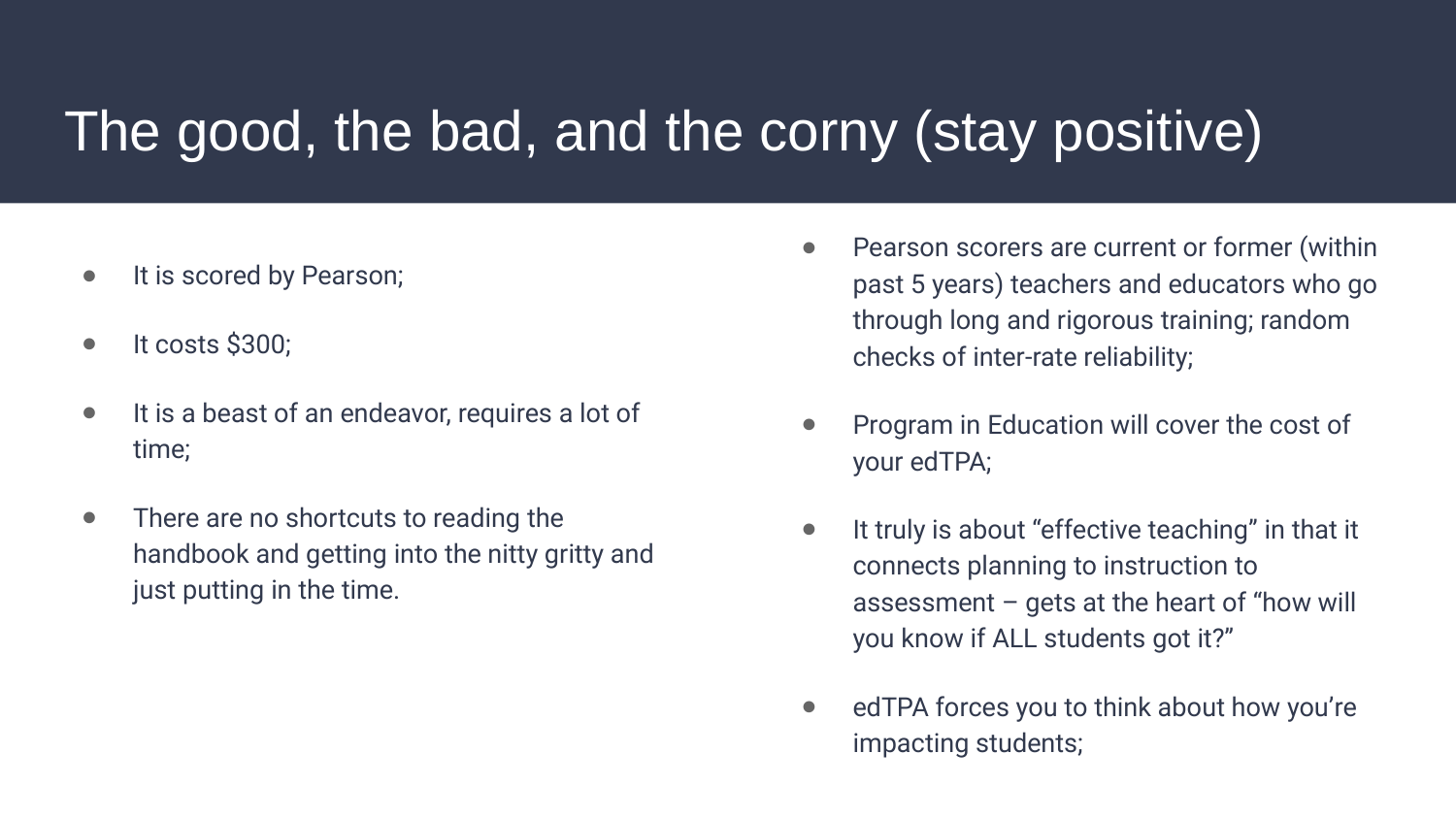

# The good, the bad, and the corny (stay positive)
Pearson scorers are current or former (within past 5 years) teachers and educators who go through long and rigorous training; random checks of inter-rate reliability;
Program in Education will cover the cost of your edTPA;
It truly is about “effective teaching” in that it connects planning to instruction to assessment – gets at the heart of “how will you know if ALL students got it?”
edTPA forces you to think about how you’re impacting students;
It is scored by Pearson;
It costs $300;
It is a beast of an endeavor, requires a lot of time;
There are no shortcuts to reading the handbook and getting into the nitty gritty and just putting in the time.